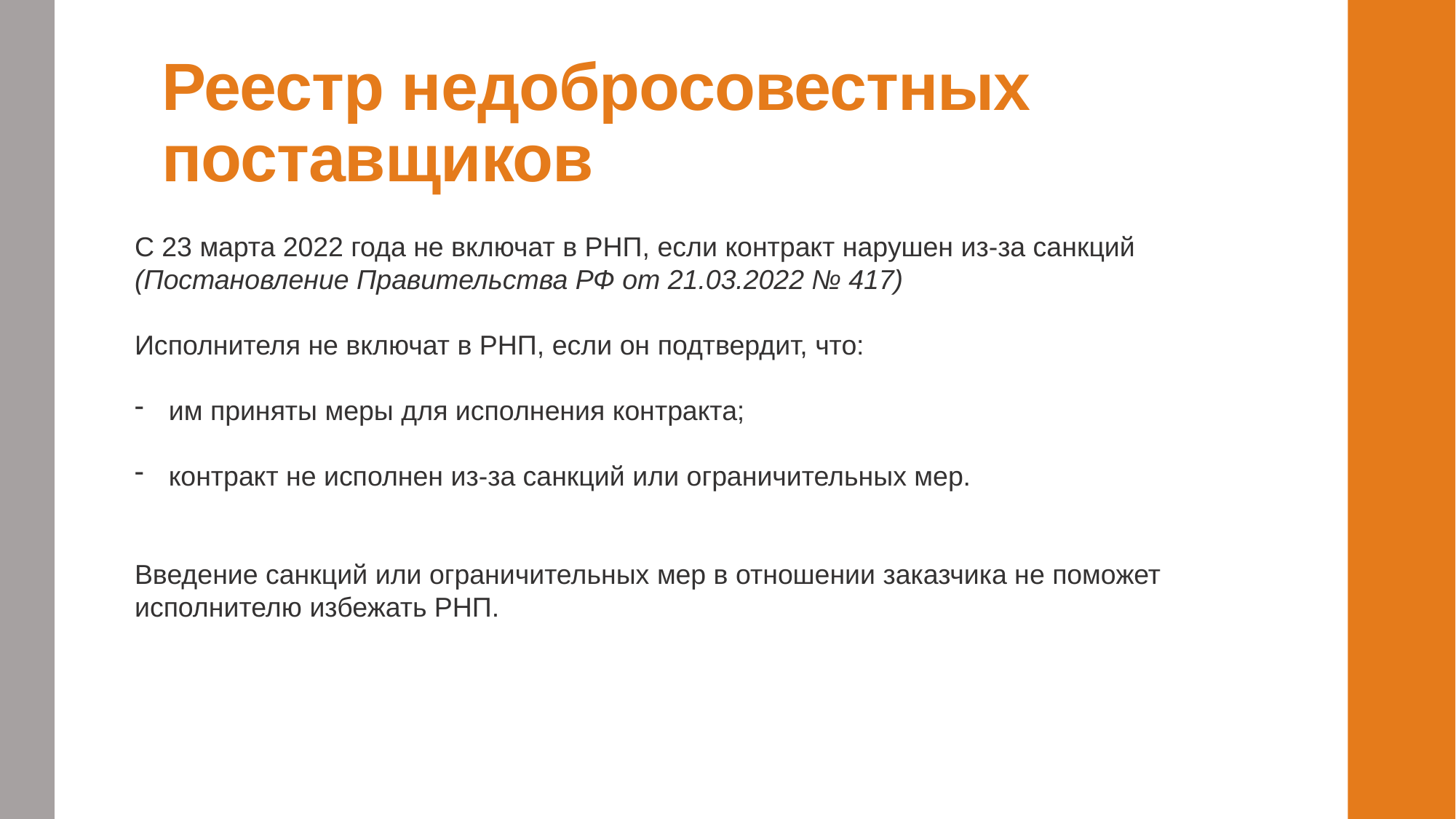

# Реестр недобросовестных поставщиков
С 23 марта 2022 года не включат в РНП, если контракт нарушен из-за санкций (Постановление Правительства РФ от 21.03.2022 № 417)

Исполнителя не включат в РНП, если он подтвердит, что:

им приняты меры для исполнения контракта;

контракт не исполнен из-за санкций или ограничительных мер.

Введение санкций или ограничительных мер в отношении заказчика не поможет исполнителю избежать РНП.